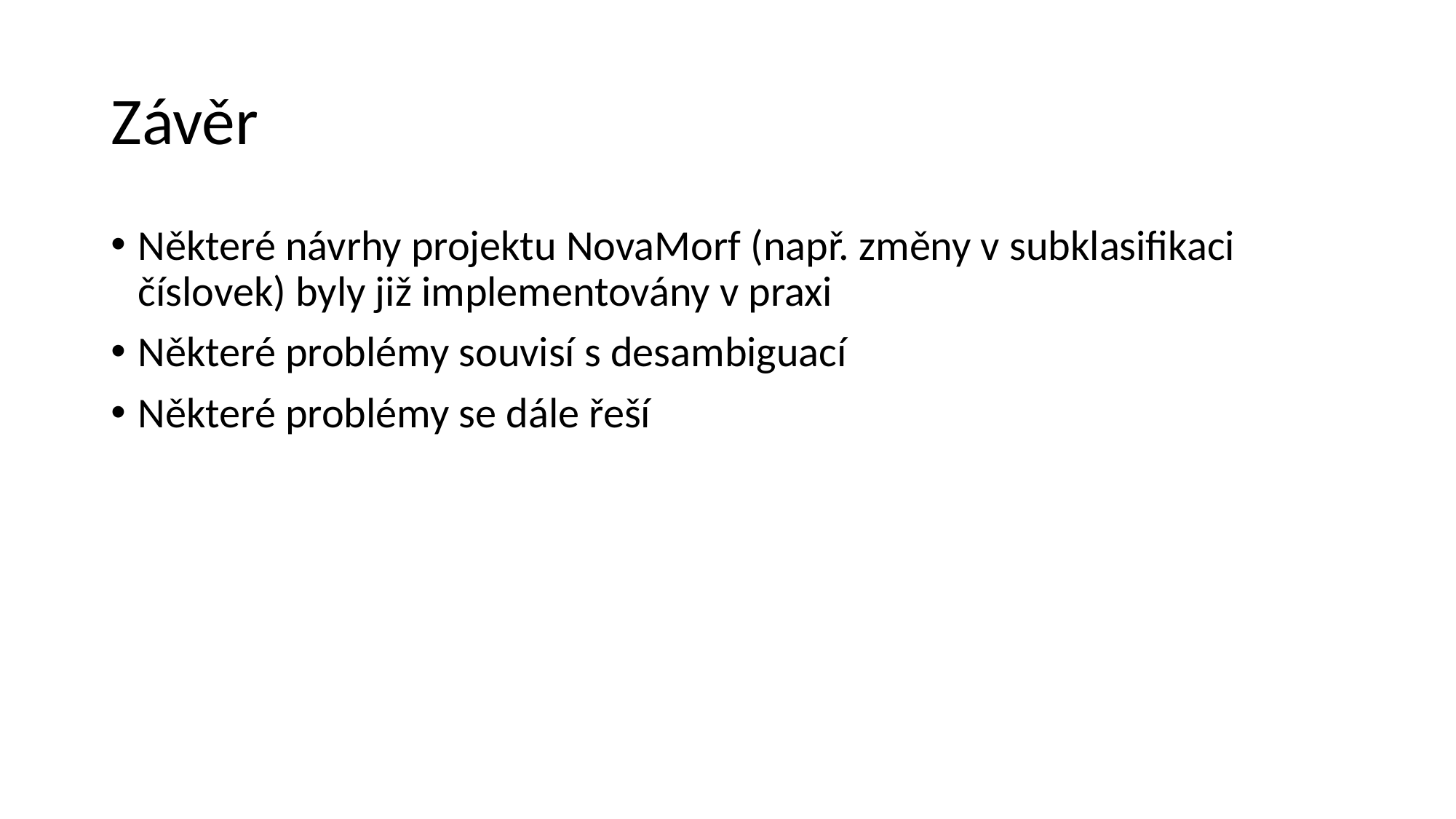

# Závěr
Některé návrhy projektu NovaMorf (např. změny v subklasifikaci číslovek) byly již implementovány v praxi
Některé problémy souvisí s desambiguací
Některé problémy se dále řeší